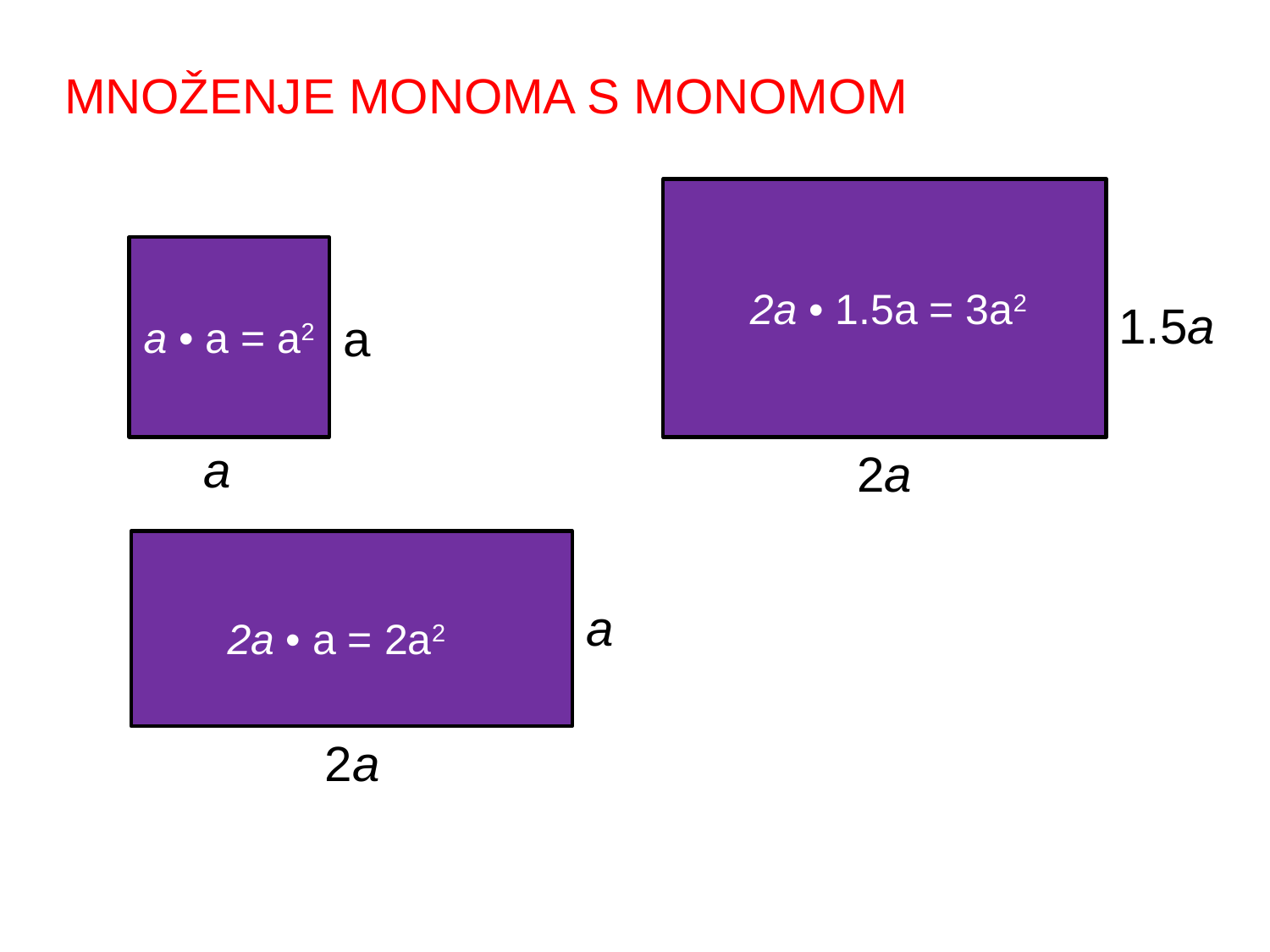

MNOŽENJE MONOMA S MONOMOM

2a • 1.5a = 3a2
1.5a
a
a • a = a2
a
2a

a
2a • a = 2a2
2a